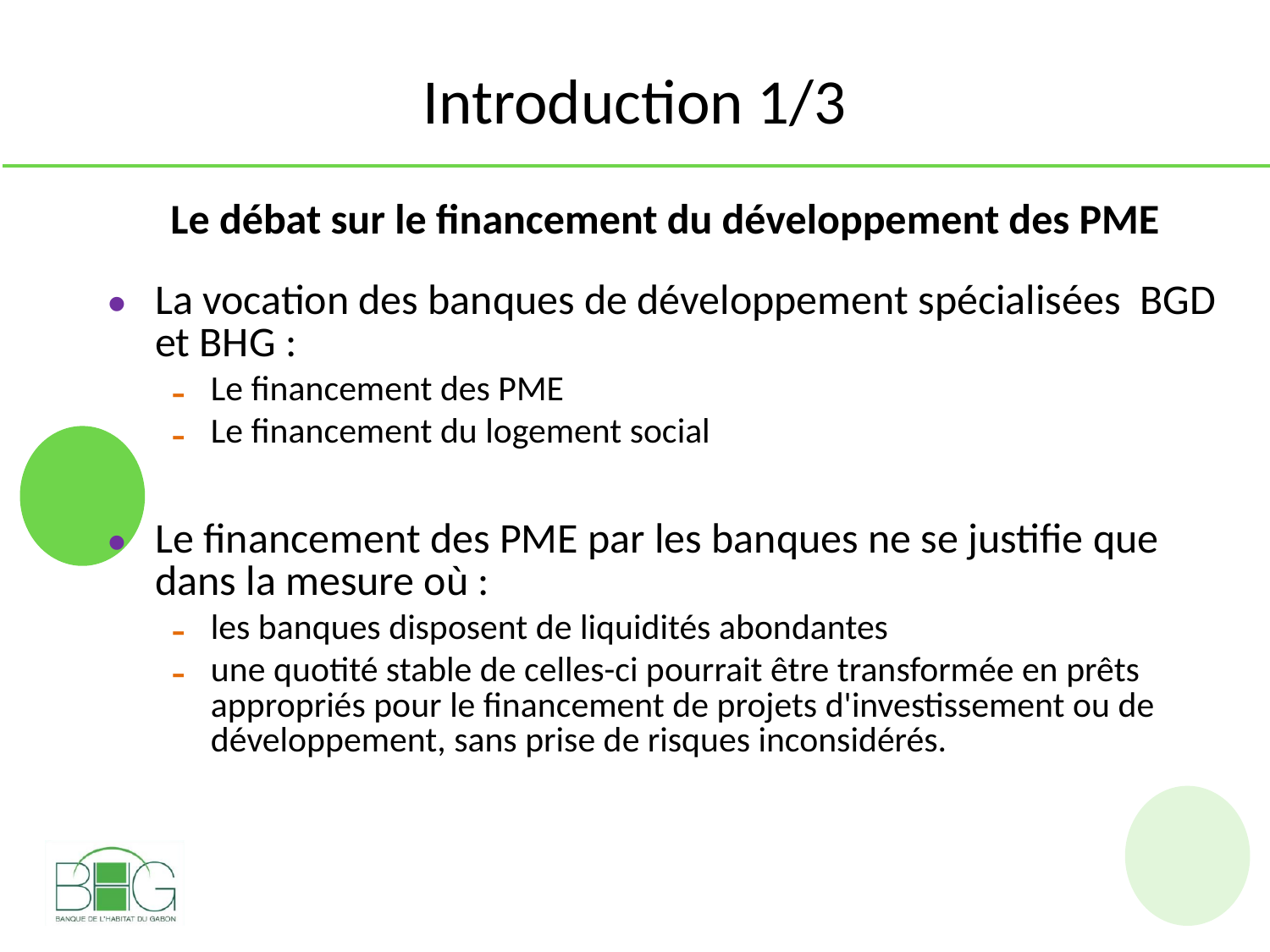

# Introduction 1/3
Le débat sur le financement du développement des PME

La vocation des banques de développement spécialisées  BGD et BHG :
Le financement des PME
Le financement du logement social

Le financement des PME par les banques ne se justifie que dans la mesure où :
les banques disposent de liquidités abondantes
une quotité stable de celles-ci pourrait être transformée en prêts appropriés pour le financement de projets d'investissement ou de développement, sans prise de risques inconsidérés.